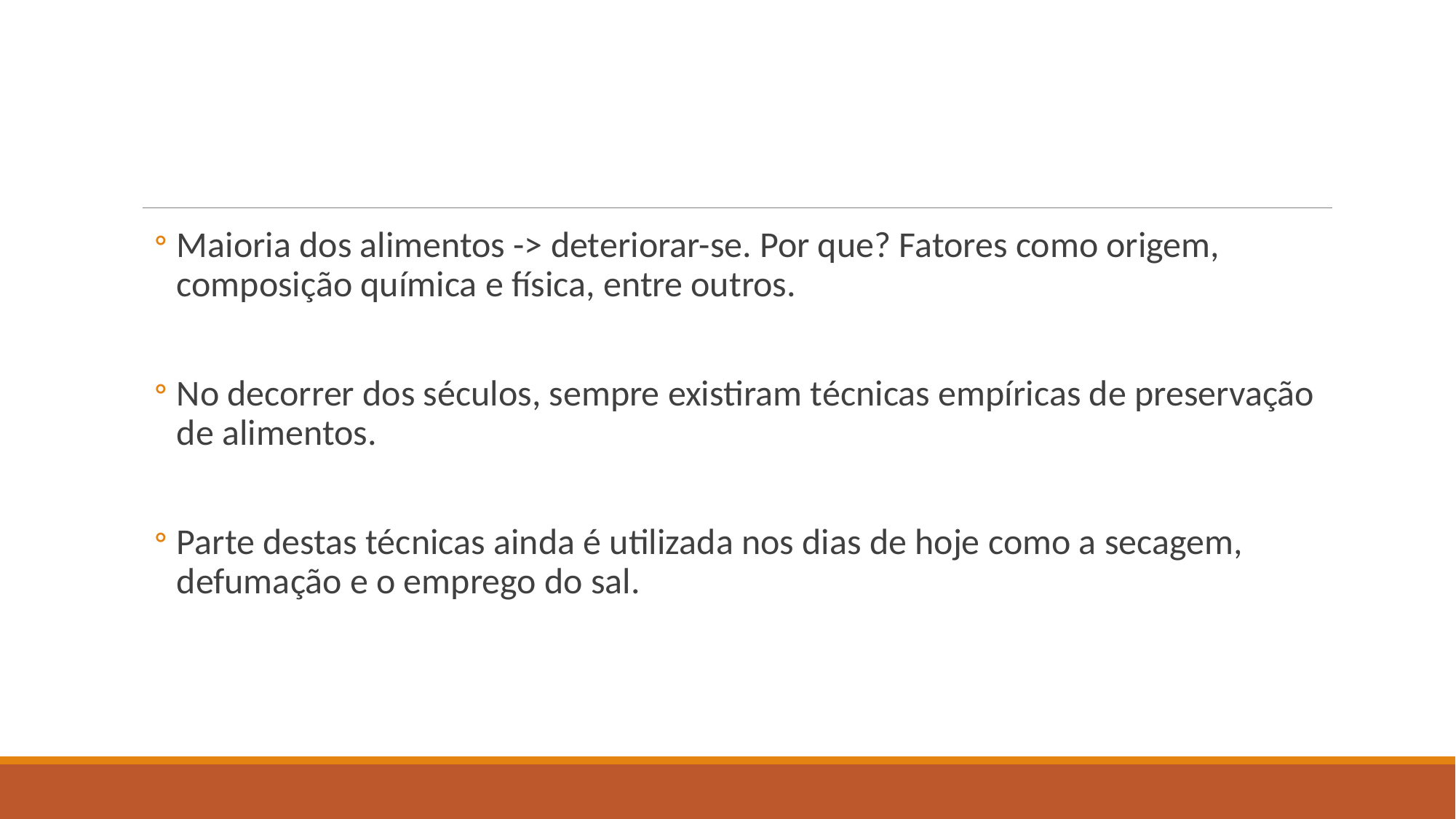

Maioria dos alimentos -> deteriorar-se. Por que? Fatores como origem, composição química e física, entre outros.

No decorrer dos séculos, sempre existiram técnicas empíricas de preservação de alimentos.

Parte destas técnicas ainda é utilizada nos dias de hoje como a secagem, defumação e o emprego do sal.